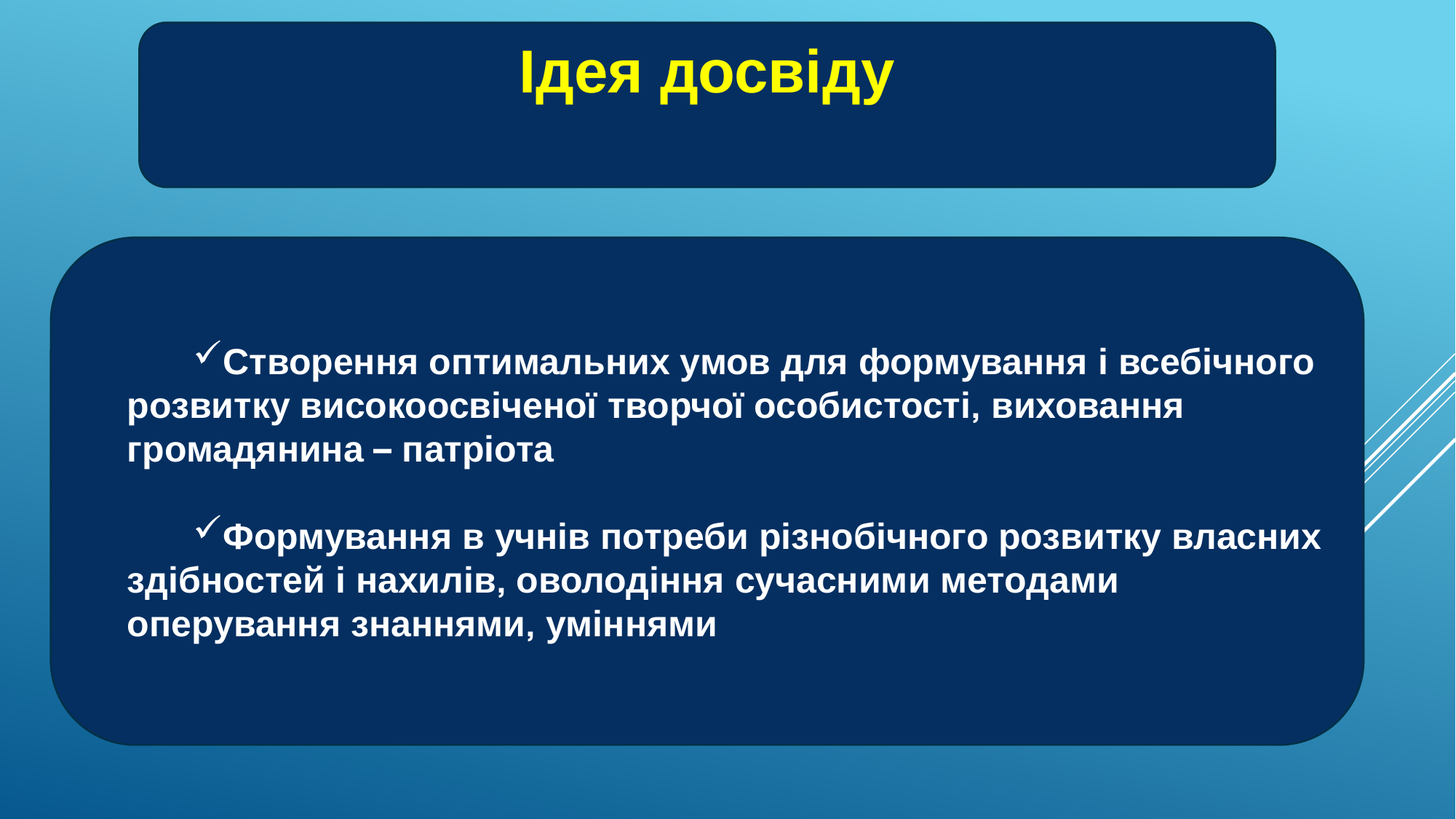

Ідея досвіду

Створення оптимальних умов для формування і всебічного розвитку високоосвіченої творчої особистості, виховання громадянина – патріота

Формування в учнів потреби різнобічного розвитку власних здібностей і нахилів, оволодіння сучасними методами оперування знаннями, уміннями